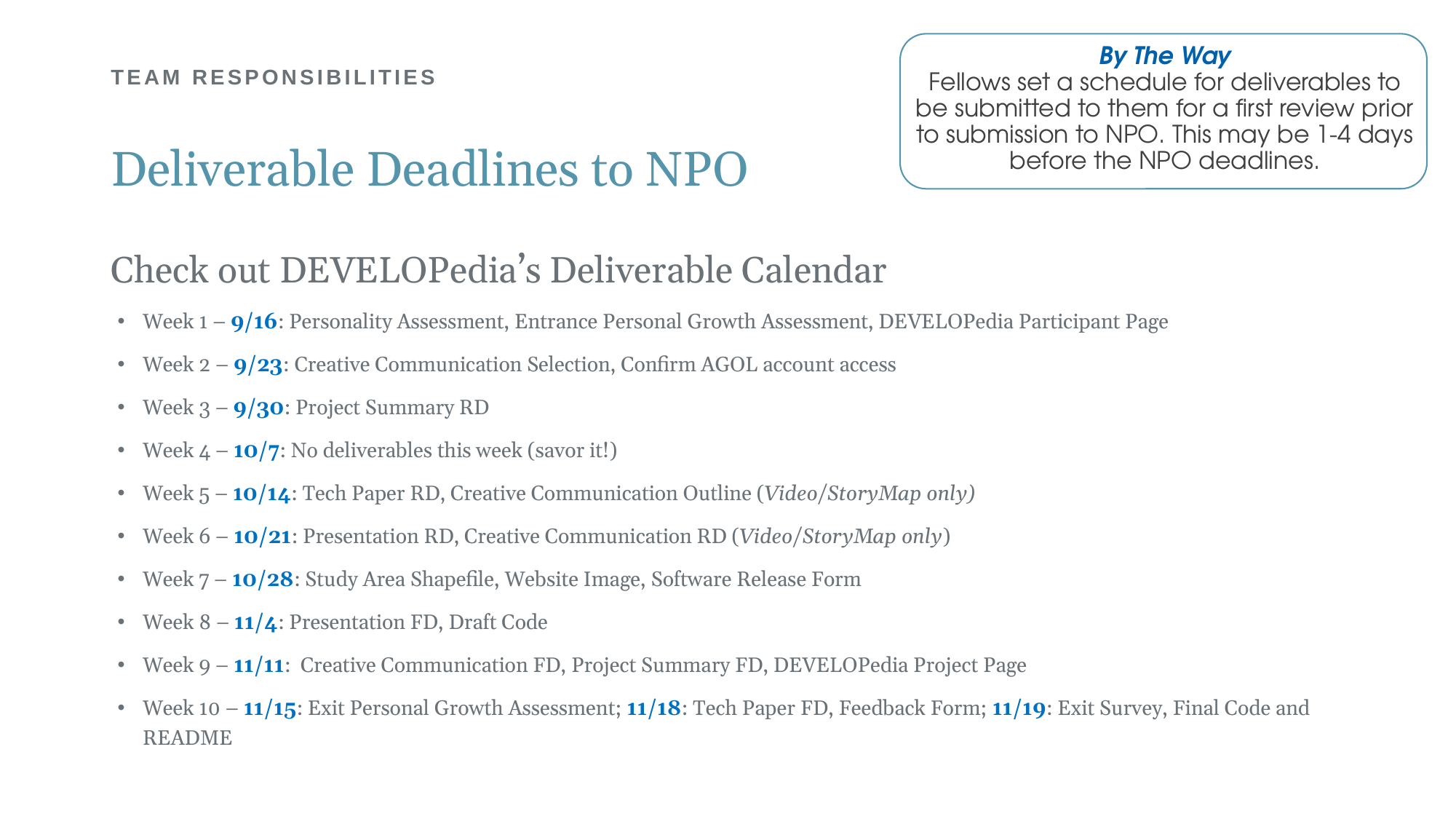

By The Way
Fellows set a schedule for deliverables to be submitted to them for a first review prior to submission to NPO. This may be 1-4 days before the NPO deadlines.
# TEAM RESPONSIBILITIES
Deliverable Deadlines to NPO
Check out DEVELOPedia’s Deliverable Calendar
Week 1 – 9/16: Personality Assessment, Entrance Personal Growth Assessment, DEVELOPedia Participant Page
Week 2 – 9/23: Creative Communication Selection, Confirm AGOL account access
Week 3 – 9/30: Project Summary RD
Week 4 – 10/7: No deliverables this week (savor it!)
Week 5 – 10/14: Tech Paper RD, Creative Communication Outline (Video/StoryMap only)
Week 6 – 10/21: Presentation RD, Creative Communication RD (Video/StoryMap only)
Week 7 – 10/28: Study Area Shapefile, Website Image, Software Release Form
Week 8 – 11/4: Presentation FD, Draft Code
Week 9 – 11/11:  Creative Communication FD, Project Summary FD, DEVELOPedia Project Page
Week 10 – 11/15: Exit Personal Growth Assessment; 11/18: Tech Paper FD, Feedback Form; 11/19: Exit Survey, Final Code and README